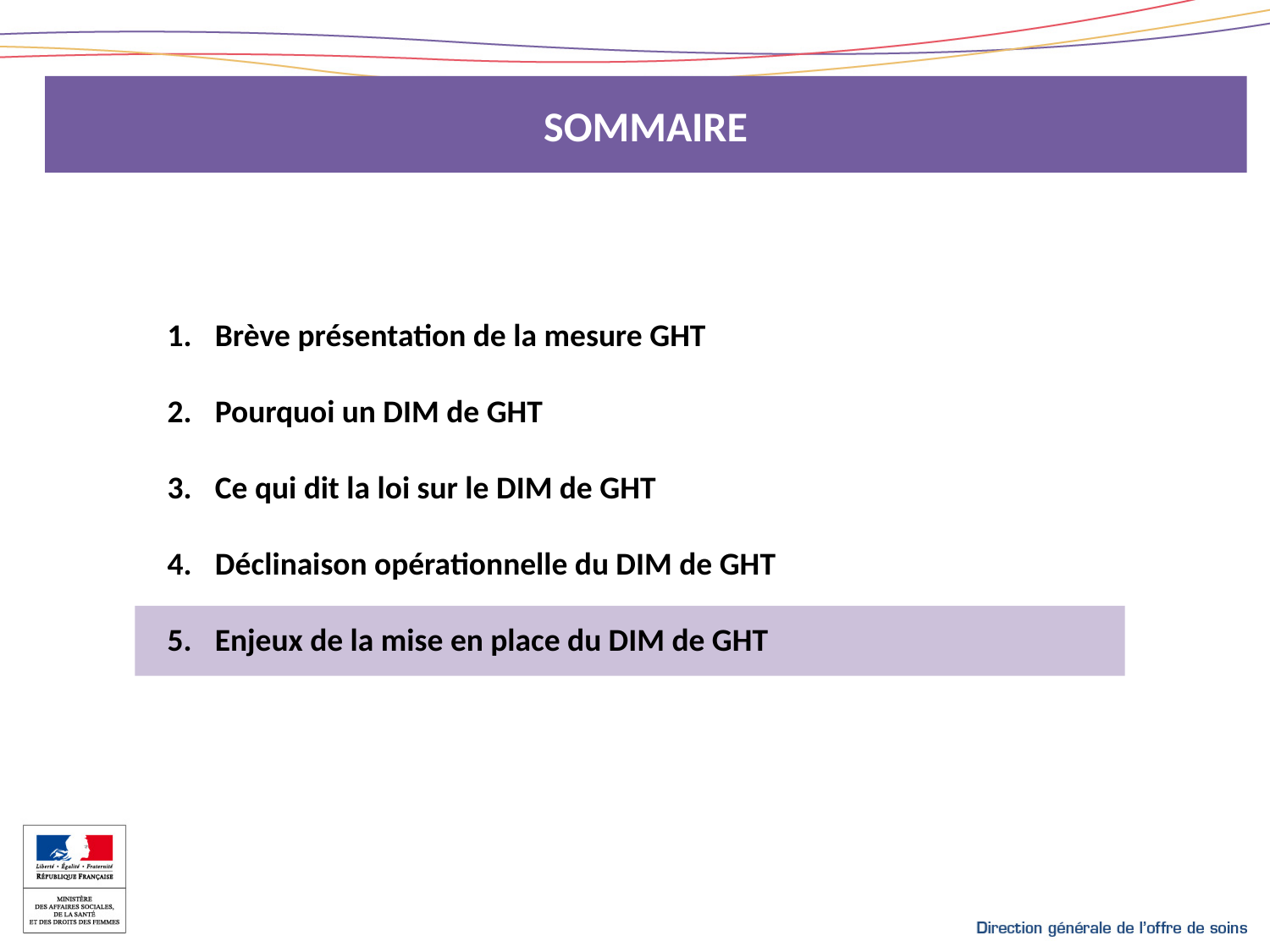

SOMMAIRE
Brève présentation de la mesure GHT

Pourquoi un DIM de GHT

Ce qui dit la loi sur le DIM de GHT

Déclinaison opérationnelle du DIM de GHT

Enjeux de la mise en place du DIM de GHT